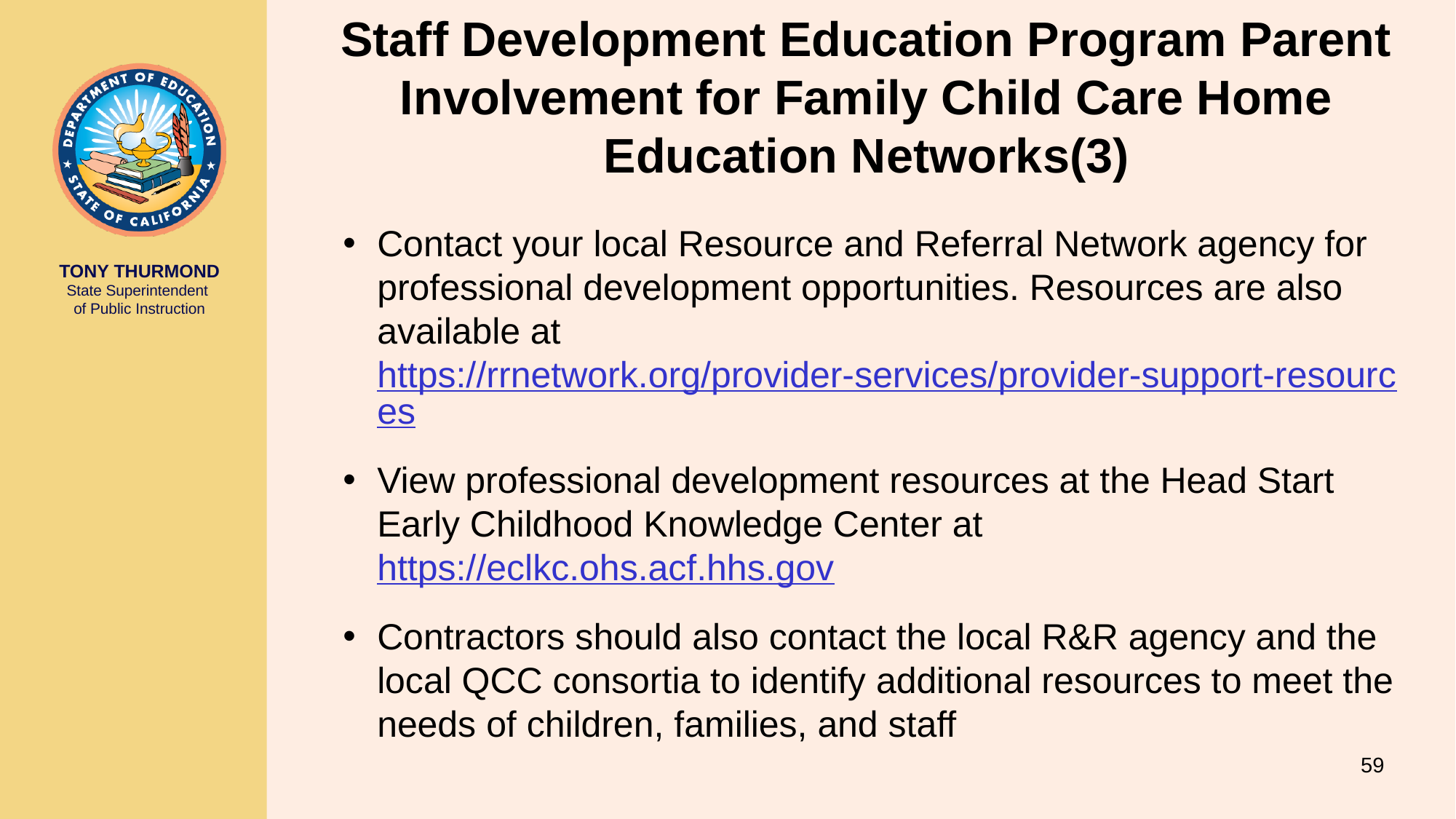

# Staff Development Education Program Parent Involvement for Family Child Care Home Education Networks(3)
Contact your local Resource and Referral Network agency for professional development opportunities. Resources are also available at https://rrnetwork.org/provider-services/provider-support-resources
View professional development resources at the Head Start Early Childhood Knowledge Center at https://eclkc.ohs.acf.hhs.gov
Contractors should also contact the local R&R agency and the local QCC consortia to identify additional resources to meet the needs of children, families, and staff

59